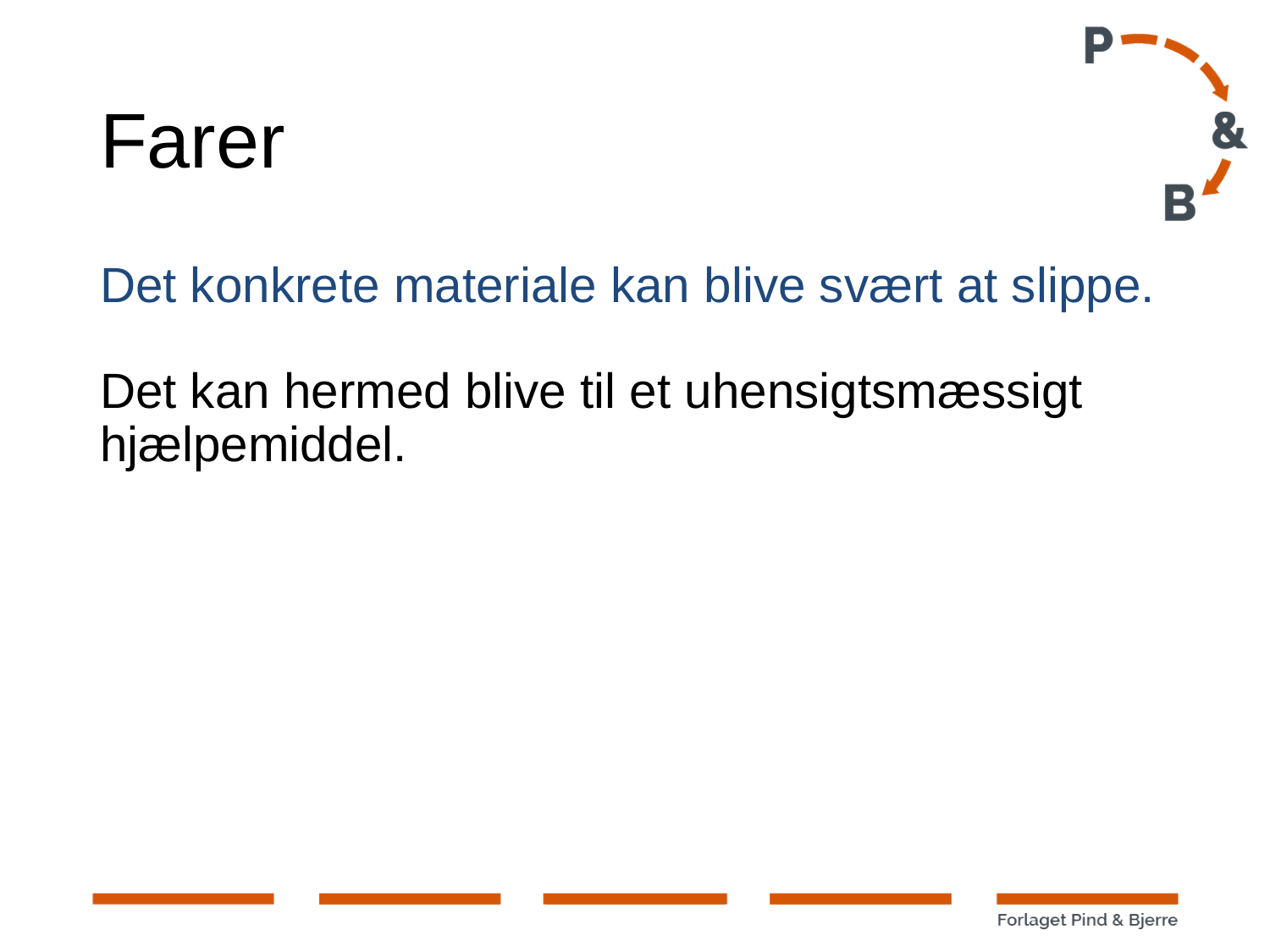

# Farer
Det konkrete materiale kan blive svært at slippe.

Det kan hermed blive til et uhensigtsmæssigt hjælpemiddel.